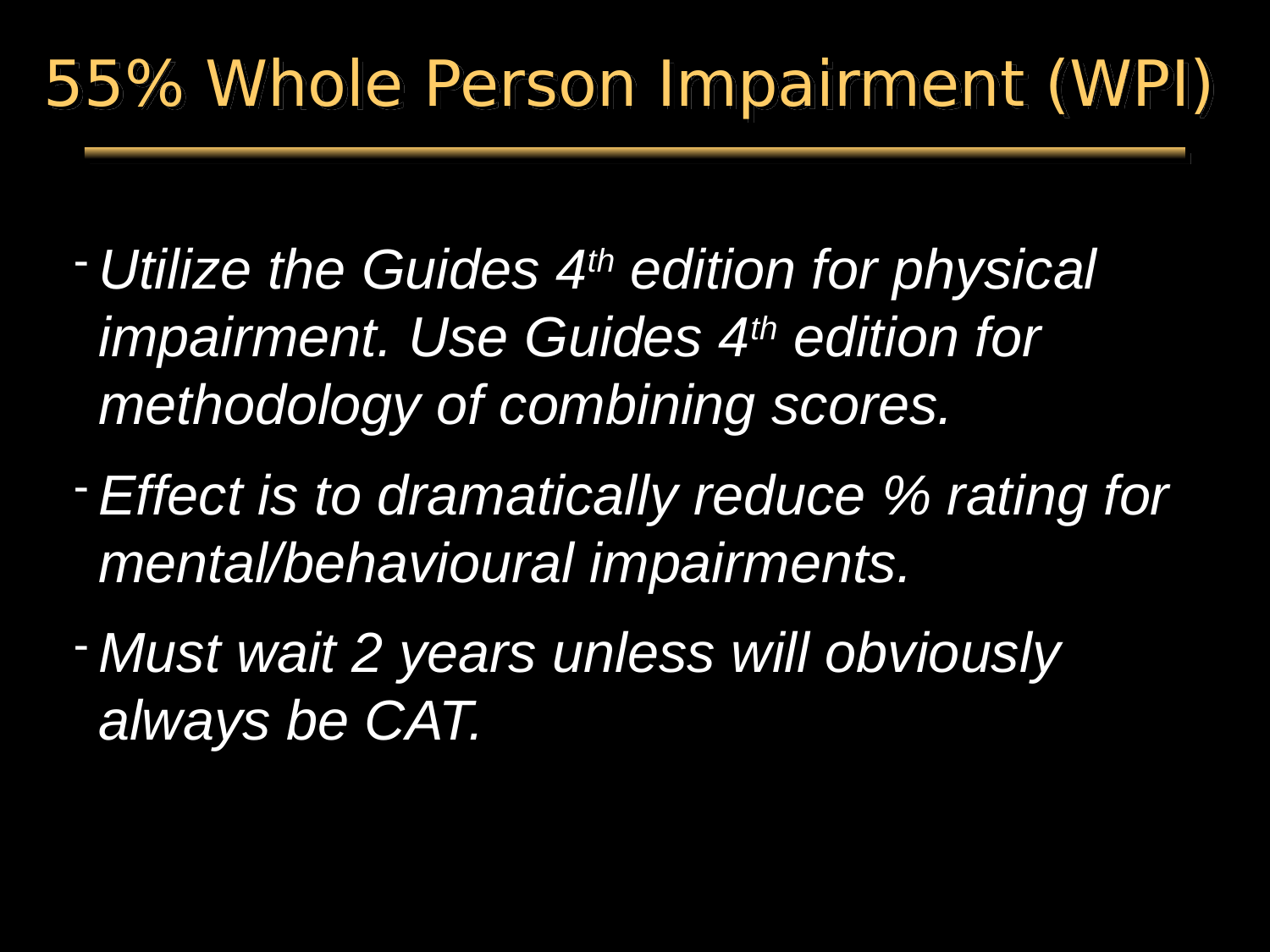

# 55% Whole Person Impairment (WPI)

Utilize the Guides 4th edition for physical impairment. Use Guides 4th edition for methodology of combining scores.
Effect is to dramatically reduce % rating for mental/behavioural impairments.
Must wait 2 years unless will obviously always be CAT.